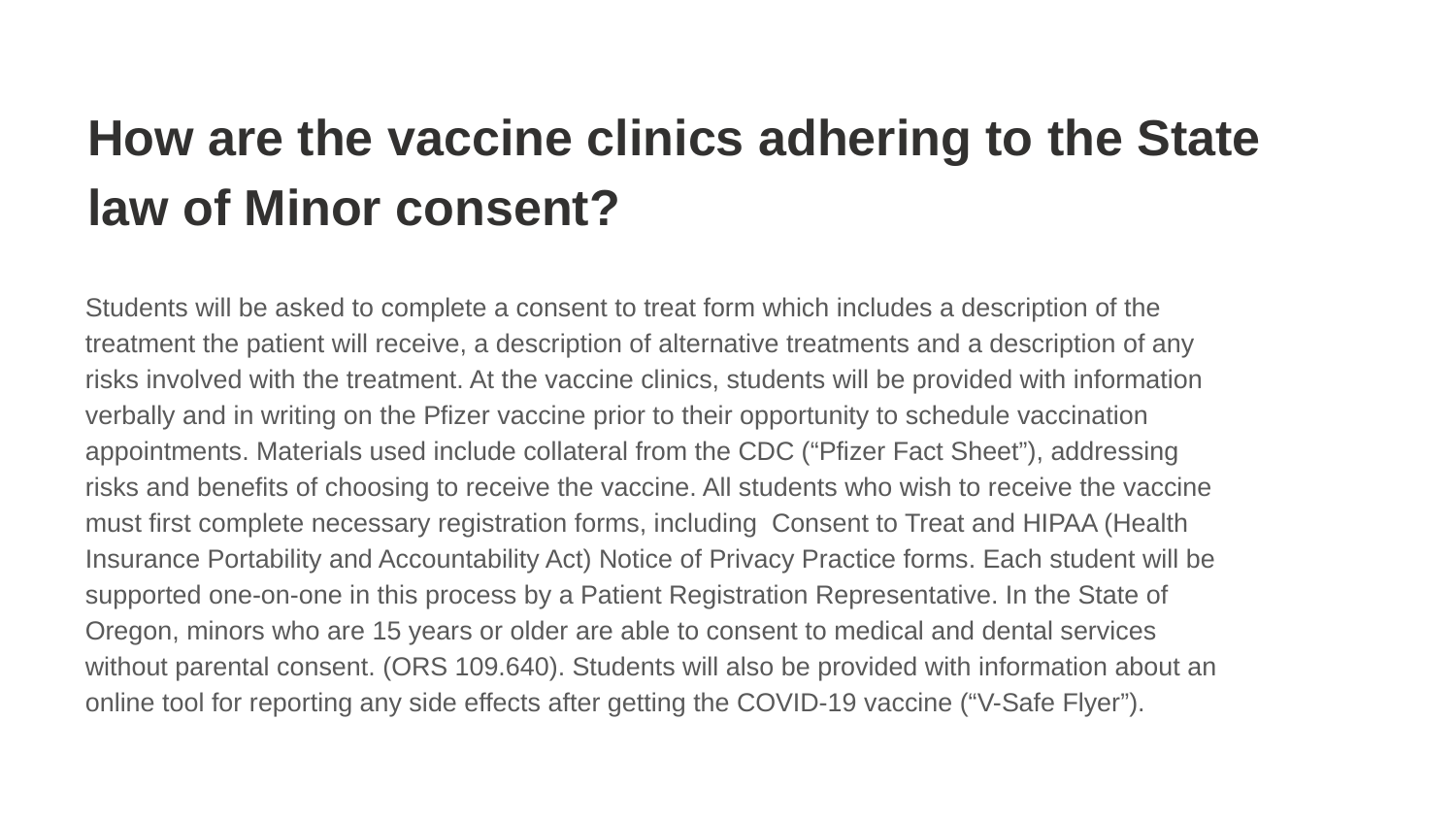

# How are the vaccine clinics adhering to the State law of Minor consent?

Students will be asked to complete a consent to treat form which includes a description of the treatment the patient will receive, a description of alternative treatments and a description of any risks involved with the treatment. At the vaccine clinics, students will be provided with information verbally and in writing on the Pfizer vaccine prior to their opportunity to schedule vaccination appointments. Materials used include collateral from the CDC (“Pfizer Fact Sheet”), addressing risks and benefits of choosing to receive the vaccine. All students who wish to receive the vaccine must first complete necessary registration forms, including  Consent to Treat and HIPAA (Health Insurance Portability and Accountability Act) Notice of Privacy Practice forms. Each student will be supported one-on-one in this process by a Patient Registration Representative. In the State of Oregon, minors who are 15 years or older are able to consent to medical and dental services without parental consent. (ORS 109.640). Students will also be provided with information about an online tool for reporting any side effects after getting the COVID-19 vaccine (“V-Safe Flyer”).